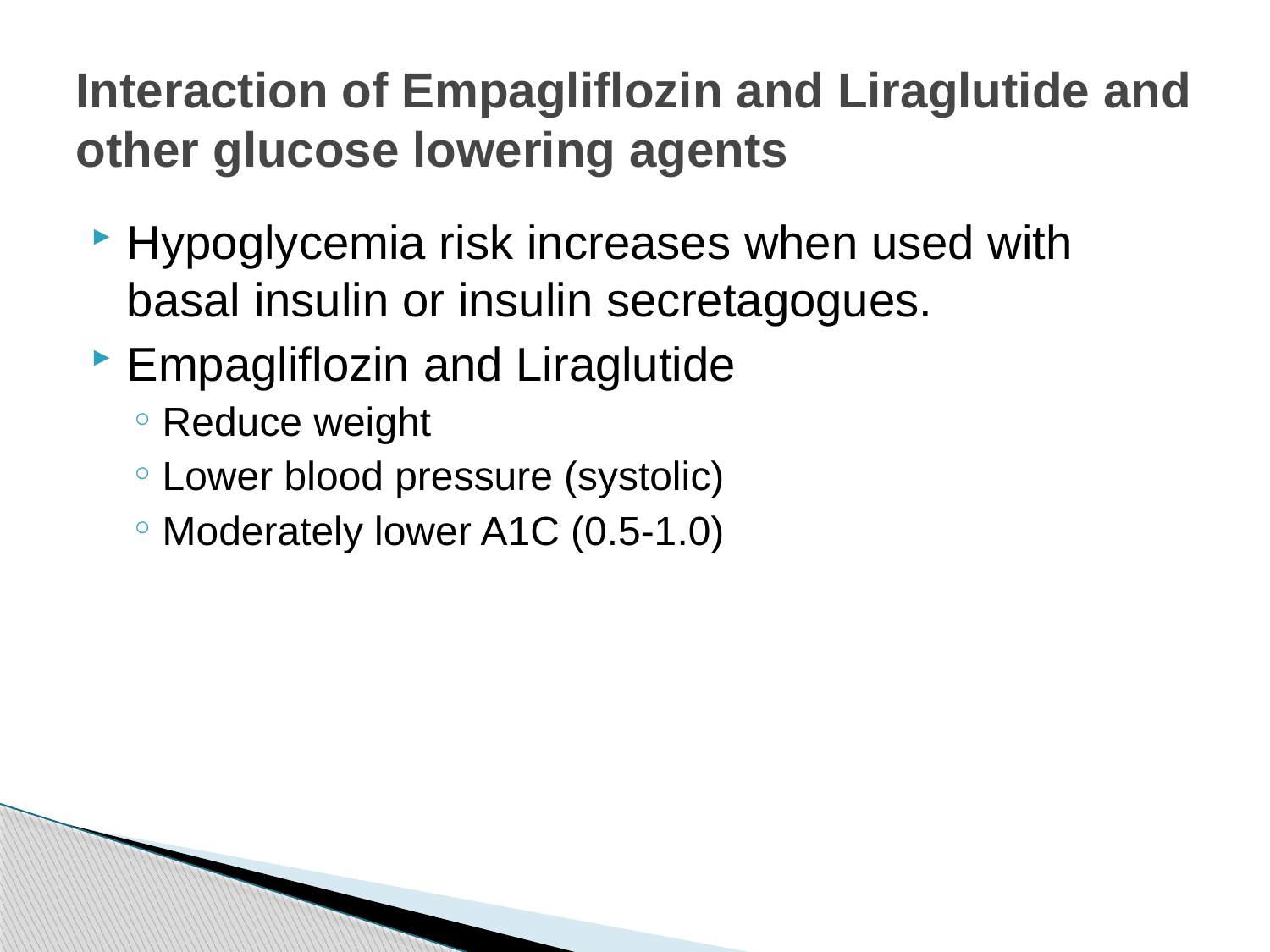

# Interaction of Empagliflozin and Liraglutide and other glucose lowering agents
Hypoglycemia risk increases when used with basal insulin or insulin secretagogues.
Empagliflozin and Liraglutide
Reduce weight
Lower blood pressure (systolic)
Moderately lower A1C (0.5-1.0)